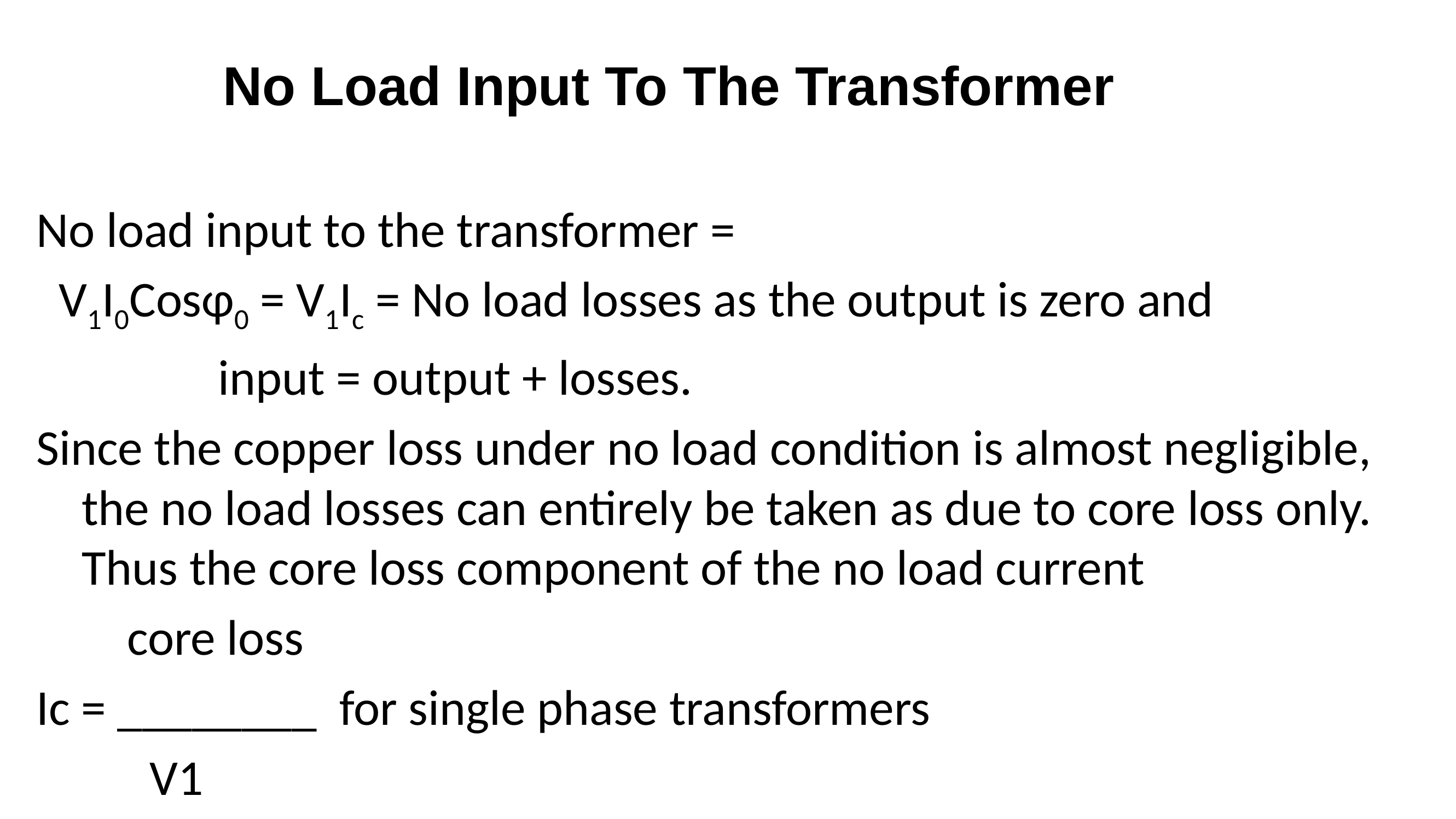

#
No Load Input To The Transformer
No load input to the transformer =
  V1I0Cosφ0 = V1Ic = No load losses as the output is zero and
                input = output + losses.
Since the copper loss under no load condition is almost negligible, the no load losses can entirely be taken as due to core loss only. Thus the core loss component of the no load current
        core loss
Ic = ________  for single phase transformers
          V1